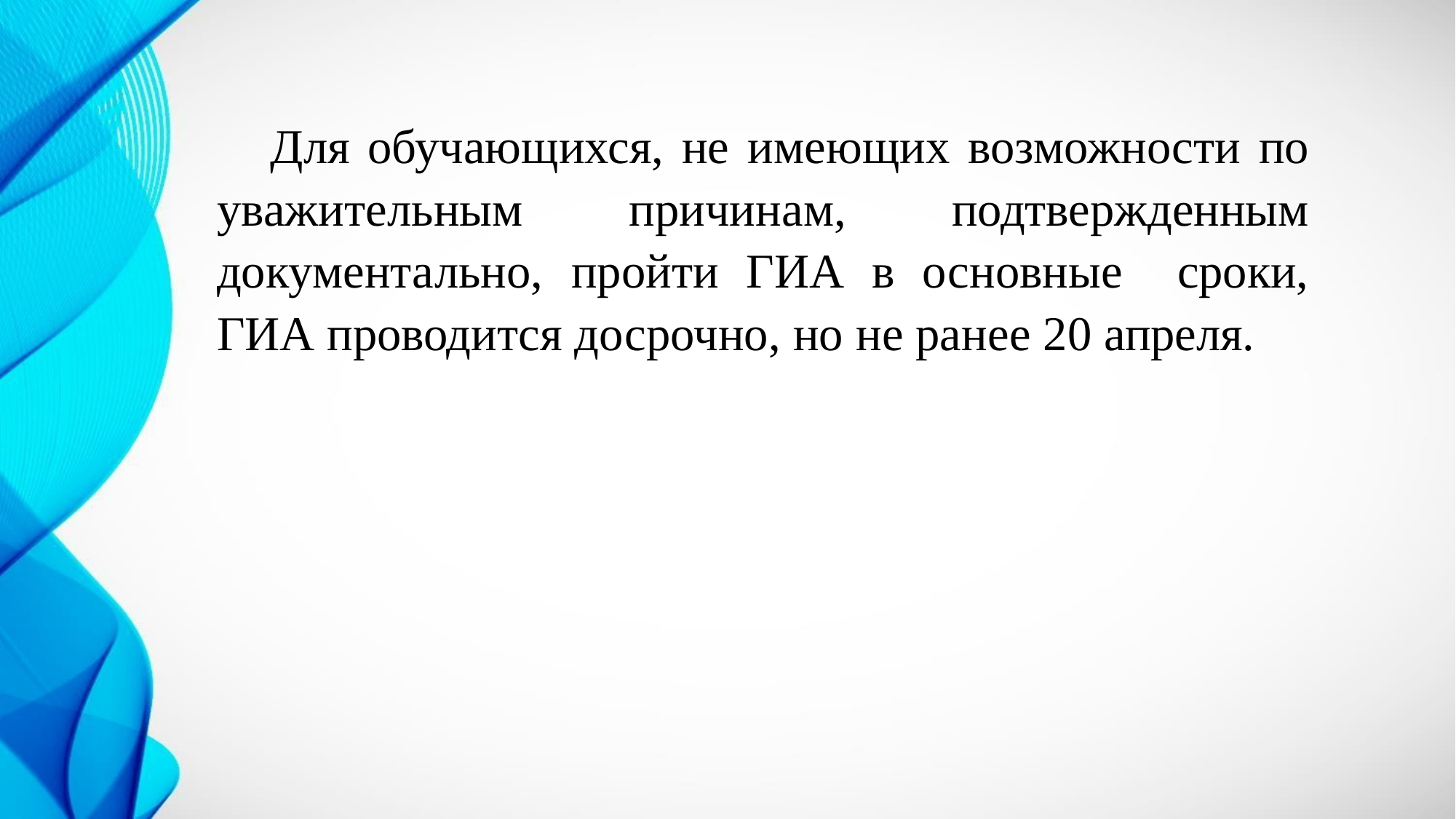

# Для обучающихся, не имеющих возможности по уважительным     причинам,     подтвержденным документально,  пройти  ГИА  в  основные   сроки, ГИА проводится досрочно, но не ранее 20 апреля.